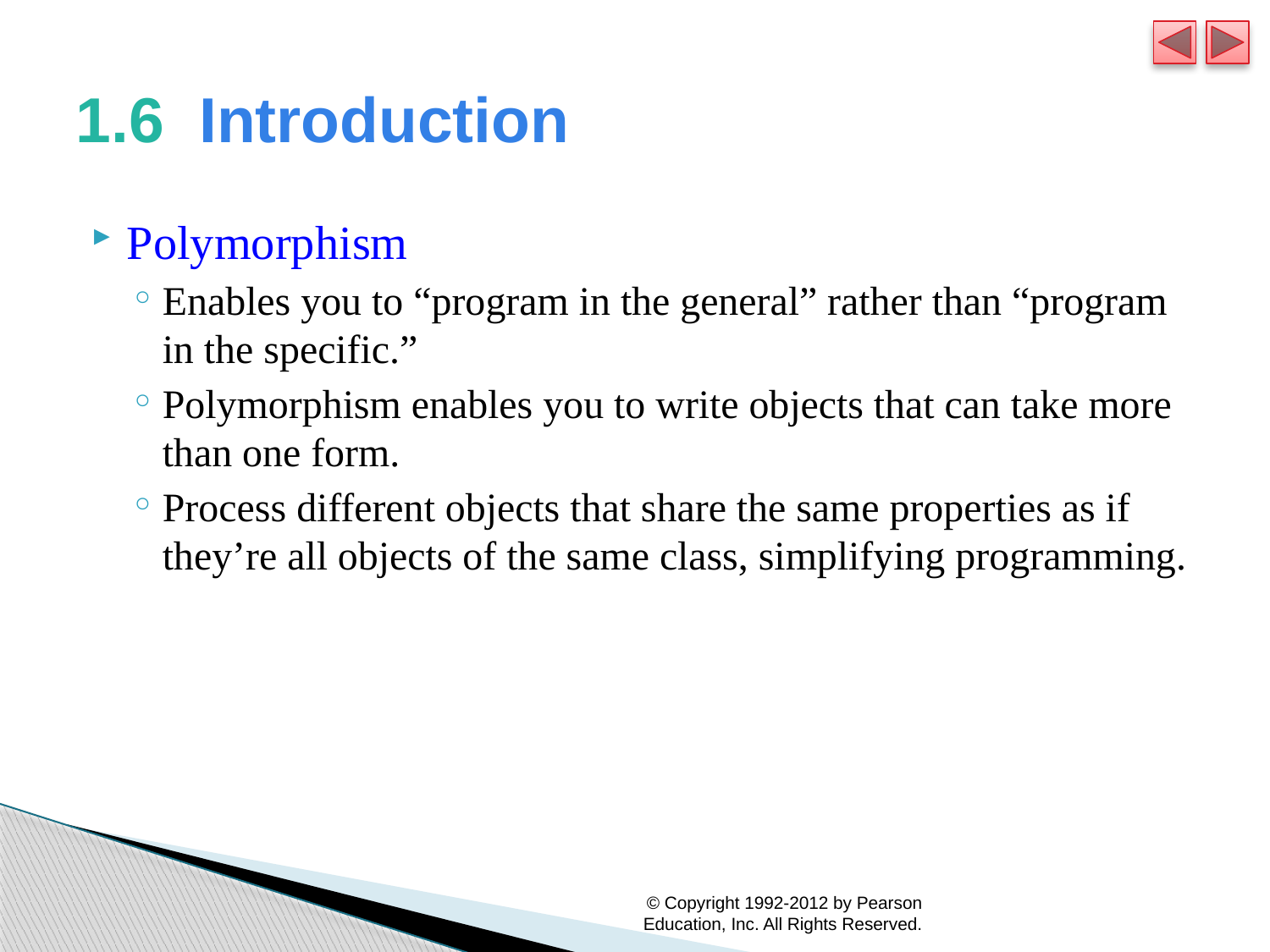

# 1.6  Introduction
Polymorphism
Enables you to “program in the general” rather than “program in the specific.”
Polymorphism enables you to write objects that can take more than one form.
Process different objects that share the same properties as if they’re all objects of the same class, simplifying programming.
© Copyright 1992-2012 by Pearson Education, Inc. All Rights Reserved.